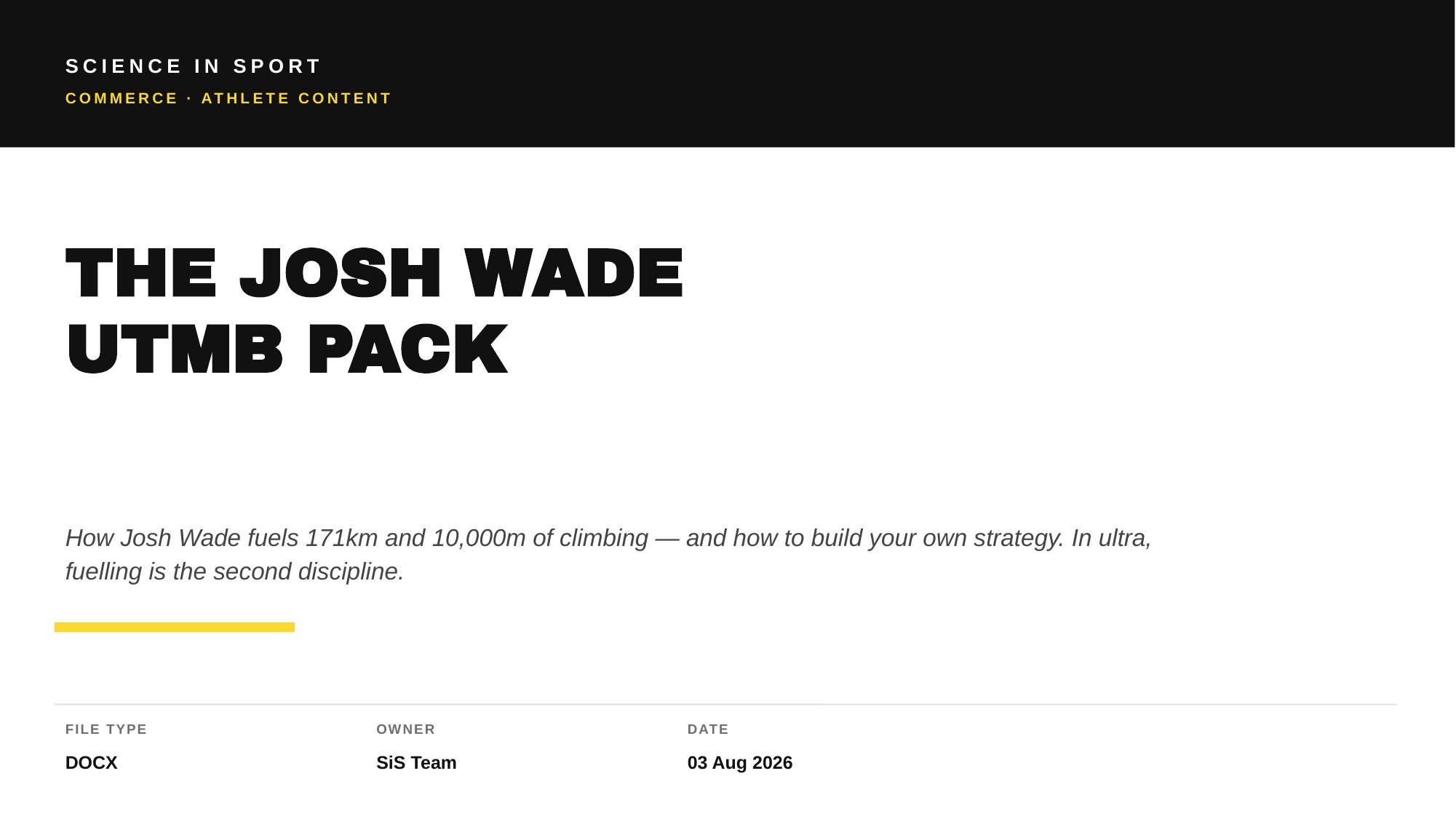

SCIENCE IN SPORT
COMMERCE · ATHLETE CONTENT
THE JOSH WADE
UTMB PACK
How Josh Wade fuels 171km and 10,000m of climbing — and how to build your own strategy. In ultra, fuelling is the second discipline.

FILE TYPE
OWNER
DATE
DOCX
SiS Team
03 Aug 2026